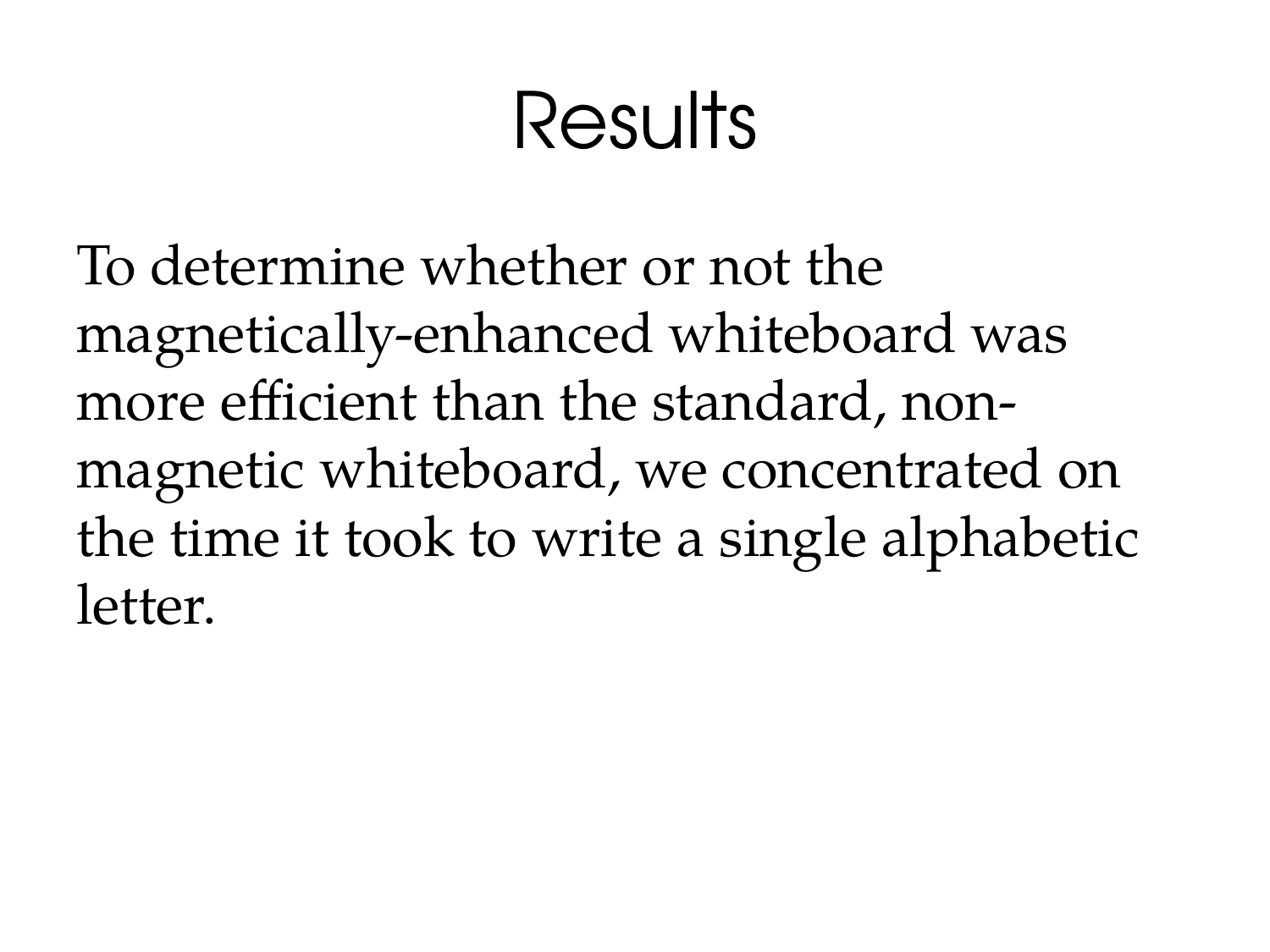

# Results
To determine whether or not the magnetically-enhanced whiteboard was more efficient than the standard, non-magnetic whiteboard, we concentrated on the time it took to write a single alphabetic letter.